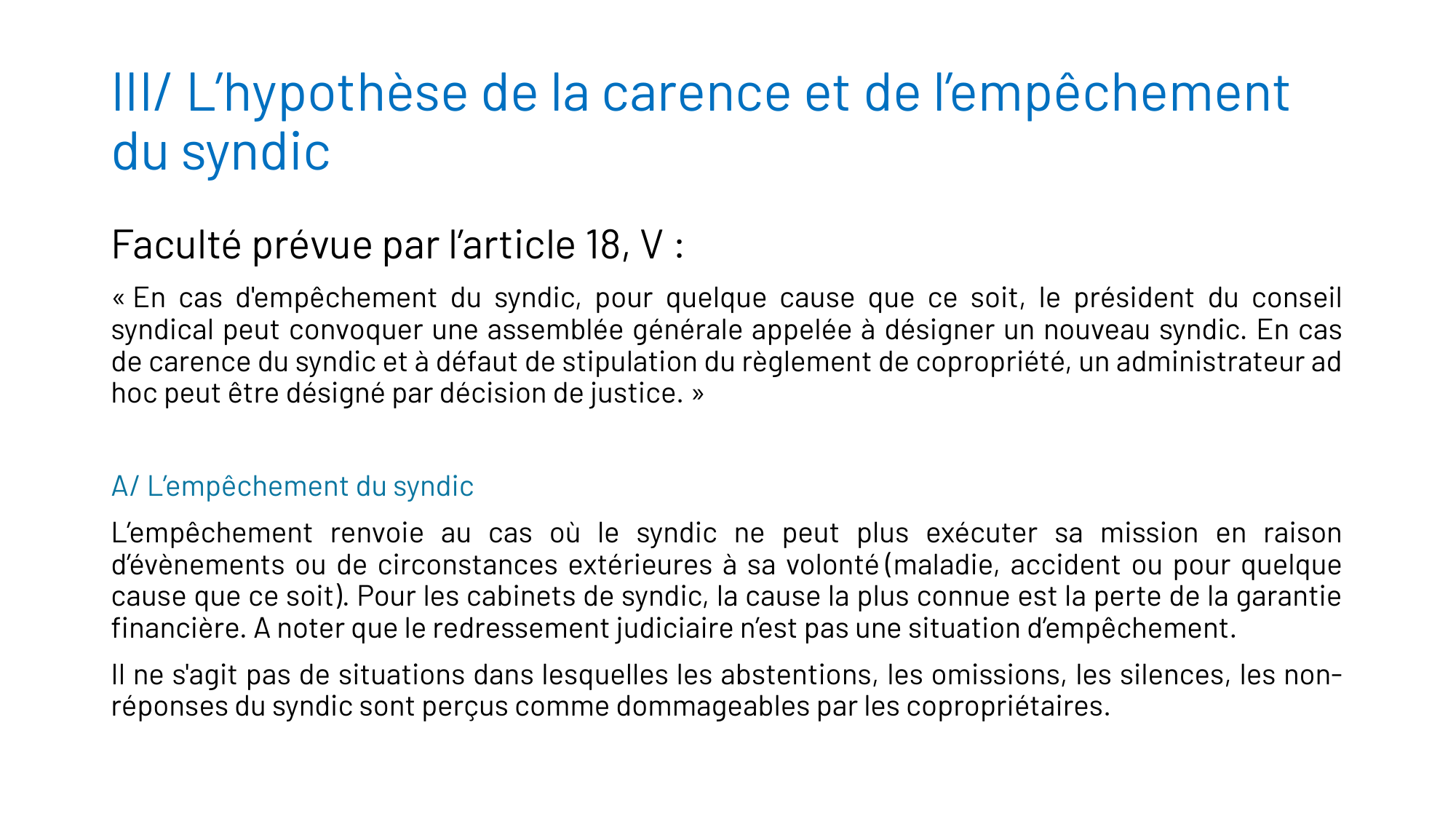

# III/ L’hypothèse de la carence et de l’empêchement du syndic
Faculté prévue par l’article 18, V :
« En cas d'empêchement du syndic, pour quelque cause que ce soit, le président du conseil syndical peut convoquer une assemblée générale appelée à désigner un nouveau syndic. En cas de carence du syndic et à défaut de stipulation du règlement de copropriété, un administrateur ad hoc peut être désigné par décision de justice. »

A/ L’empêchement du syndic
L’empêchement renvoie au cas où le syndic ne peut plus exécuter sa mission en raison d’évènements ou de circonstances extérieures à sa volonté (maladie, accident ou pour quelque cause que ce soit). Pour les cabinets de syndic, la cause la plus connue est la perte de la garantie financière. A noter que le redressement judiciaire n’est pas une situation d’empêchement.
Il ne s'agit pas de situations dans lesquelles les abstentions, les omissions, les silences, les non-réponses du syndic sont perçus comme dommageables par les copropriétaires.